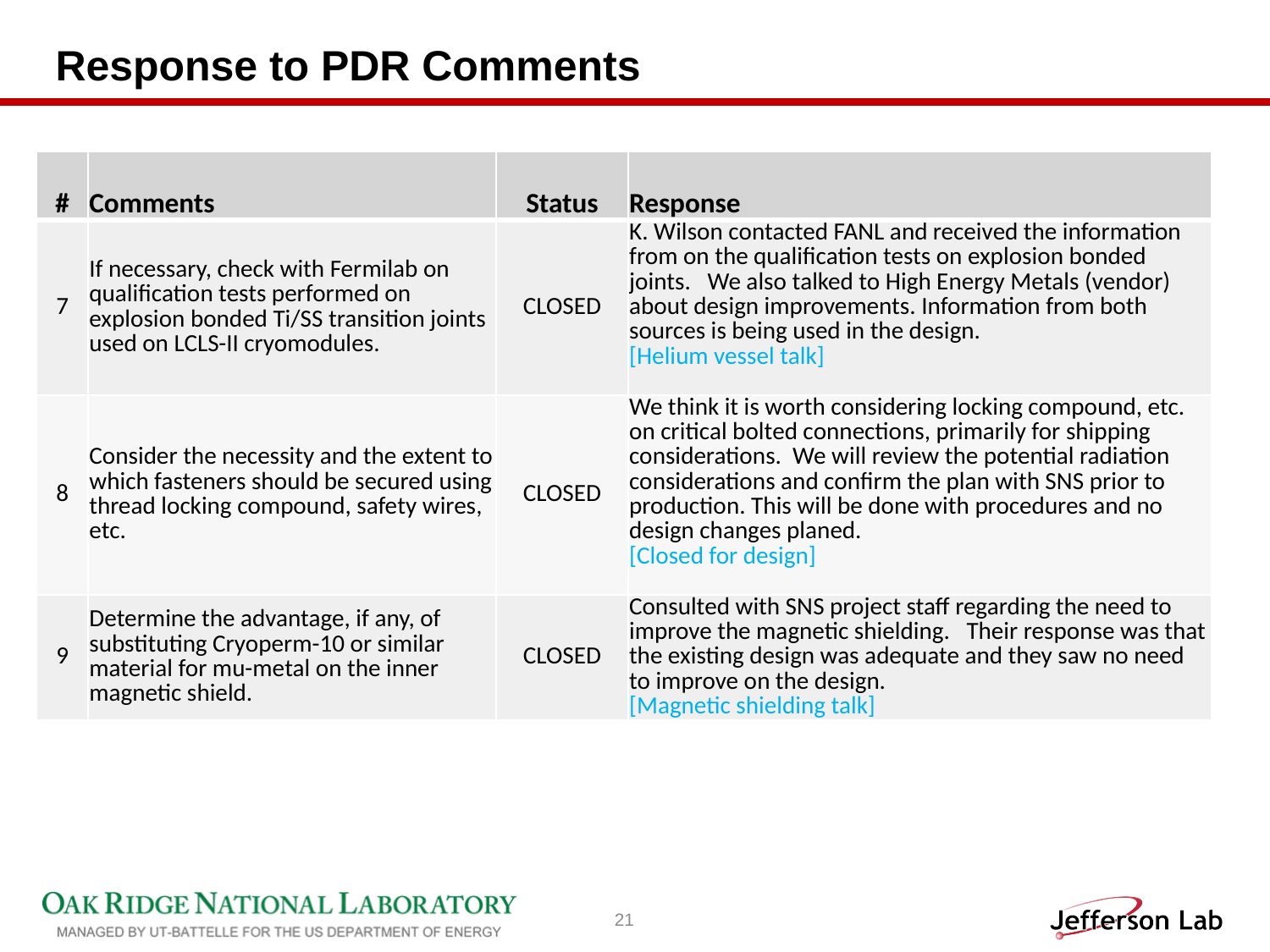

# Response to PDR Comments
| # | Comments | Status | Response |
| --- | --- | --- | --- |
| 7 | If necessary, check with Fermilab on qualification tests performed on explosion bonded Ti/SS transition joints used on LCLS-II cryomodules. | CLOSED | K. Wilson contacted FANL and received the information from on the qualification tests on explosion bonded joints. We also talked to High Energy Metals (vendor) about design improvements. Information from both sources is being used in the design. [Helium vessel talk] |
| 8 | Consider the necessity and the extent to which fasteners should be secured using thread locking compound, safety wires, etc. | CLOSED | We think it is worth considering locking compound, etc. on critical bolted connections, primarily for shipping considerations. We will review the potential radiation considerations and confirm the plan with SNS prior to production. This will be done with procedures and no design changes planed. [Closed for design] |
| 9 | Determine the advantage, if any, of substituting Cryoperm-10 or similar material for mu-metal on the inner magnetic shield. | CLOSED | Consulted with SNS project staff regarding the need to improve the magnetic shielding. Their response was that the existing design was adequate and they saw no need to improve on the design. [Magnetic shielding talk] |
21